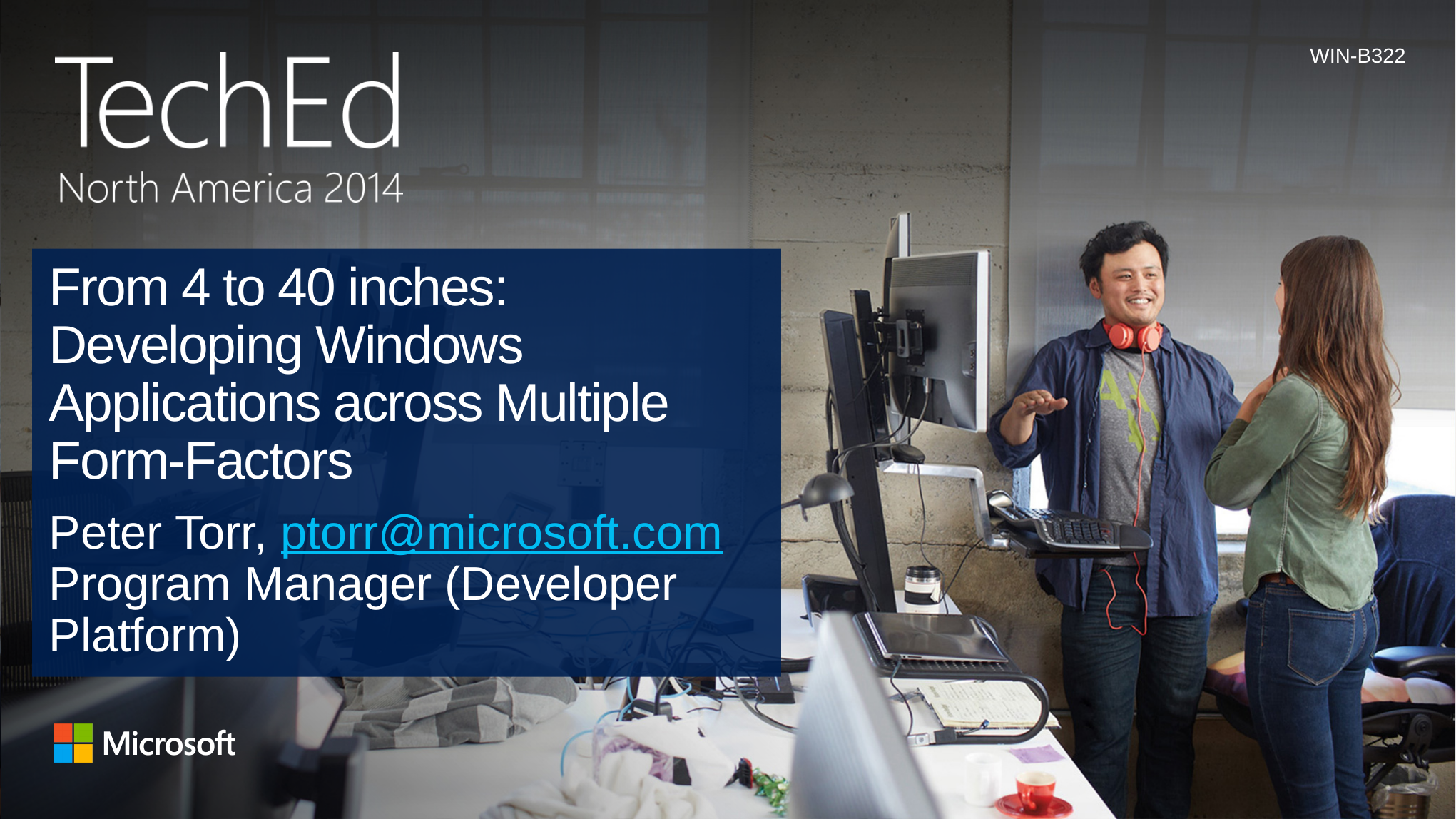

WIN-B322
# From 4 to 40 inches: Developing Windows Applications across Multiple Form-Factors
Peter Torr, ptorr@microsoft.com
Program Manager (Developer Platform)